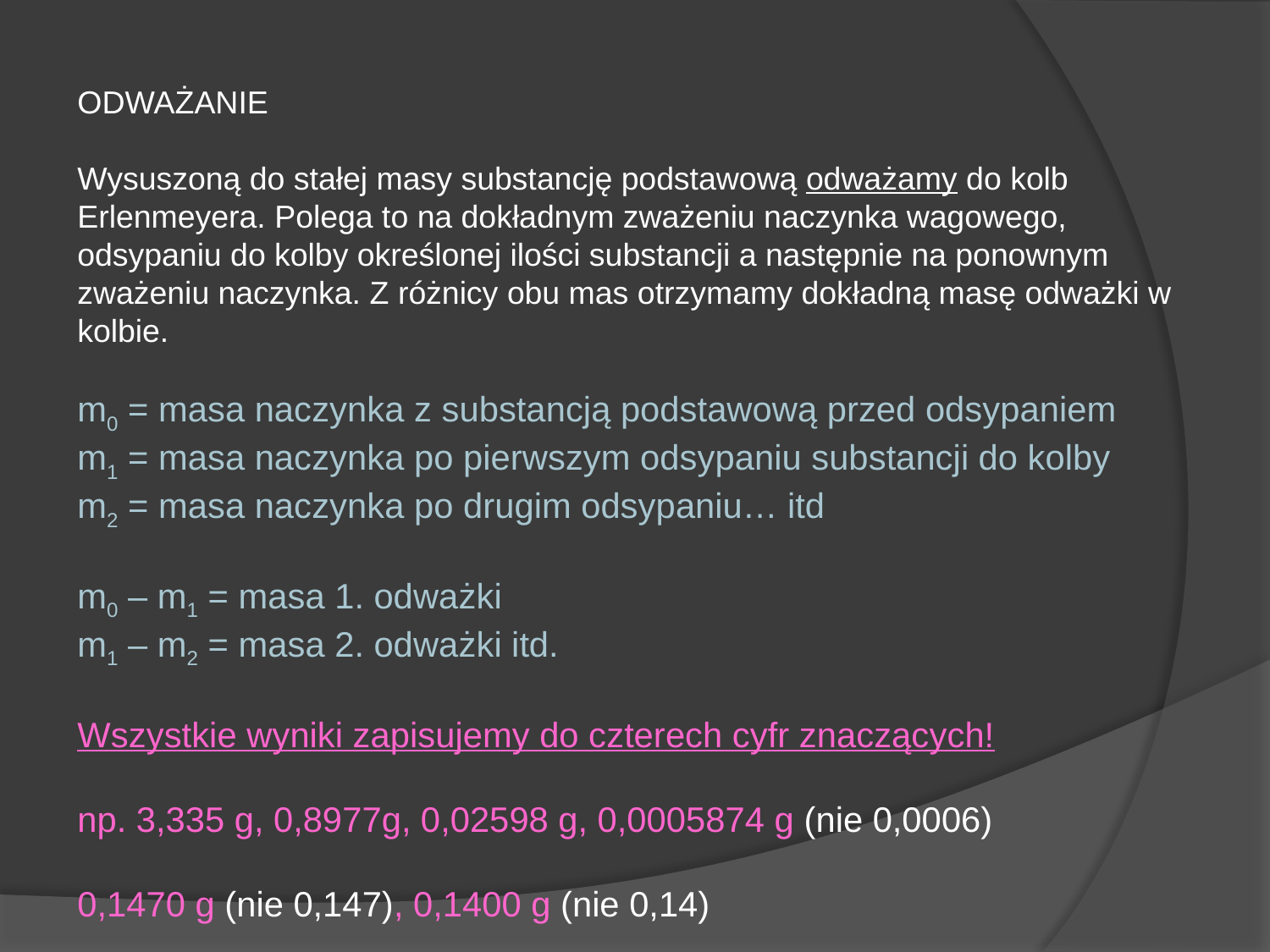

ODWAŻANIE

Wysuszoną do stałej masy substancję podstawową odważamy do kolb Erlenmeyera. Polega to na dokładnym zważeniu naczynka wagowego, odsypaniu do kolby określonej ilości substancji a następnie na ponownym zważeniu naczynka. Z różnicy obu mas otrzymamy dokładną masę odważki w kolbie.

m0 = masa naczynka z substancją podstawową przed odsypaniem
m1 = masa naczynka po pierwszym odsypaniu substancji do kolby
m2 = masa naczynka po drugim odsypaniu… itd

m0 – m1 = masa 1. odważki
m1 – m2 = masa 2. odważki itd.

Wszystkie wyniki zapisujemy do czterech cyfr znaczących!

np. 3,335 g, 0,8977g, 0,02598 g, 0,0005874 g (nie 0,0006)

0,1470 g (nie 0,147), 0,1400 g (nie 0,14)